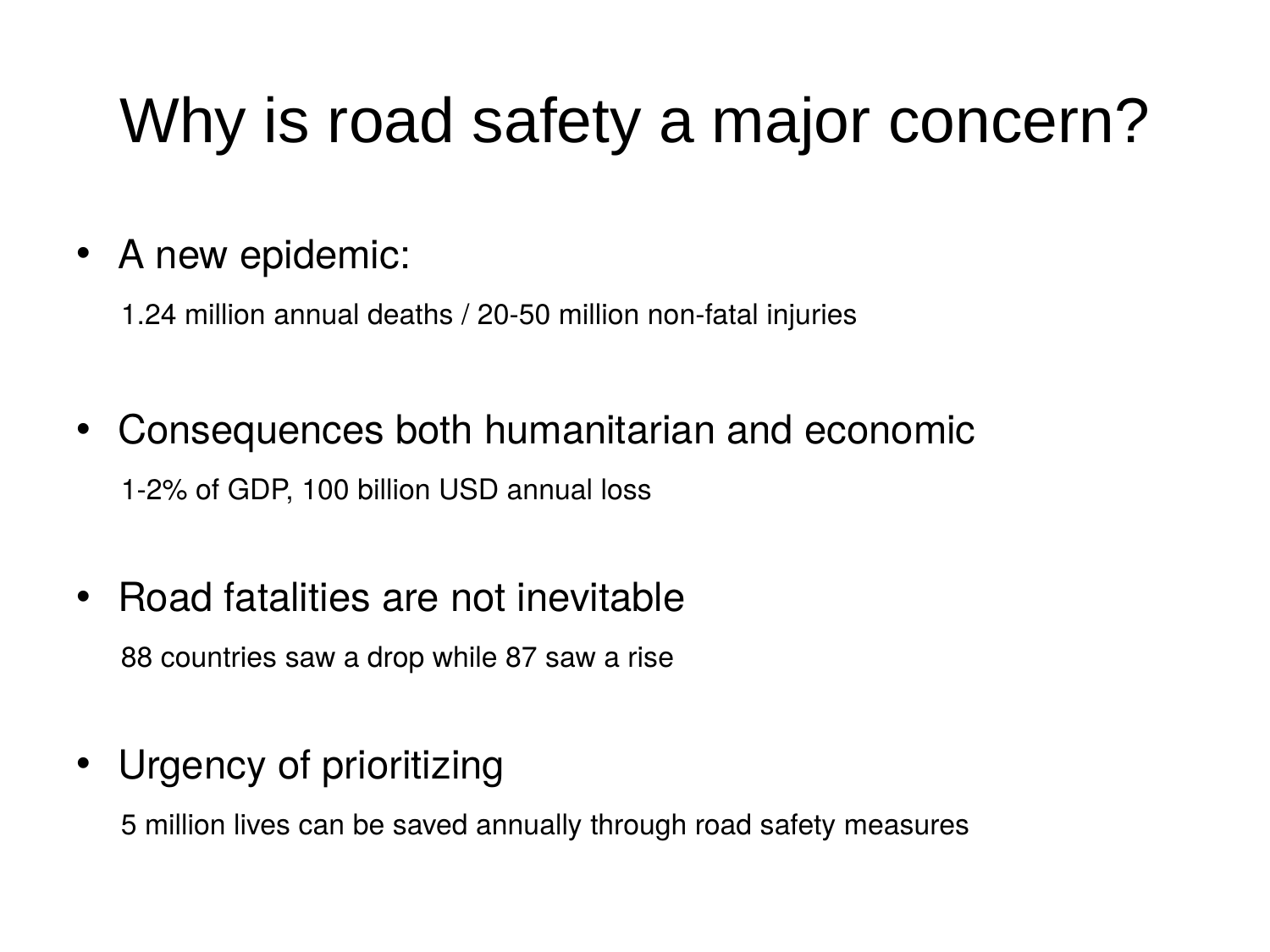

# Why is road safety a major concern?
A new epidemic:
    1.24 million annual deaths / 20-50 million non-fatal injuries

Consequences both humanitarian and economic
    1-2% of GDP, 100 billion USD annual loss

Road fatalities are not inevitable
    88 countries saw a drop while 87 saw a rise

Urgency of prioritizing
    5 million lives can be saved annually through road safety measures